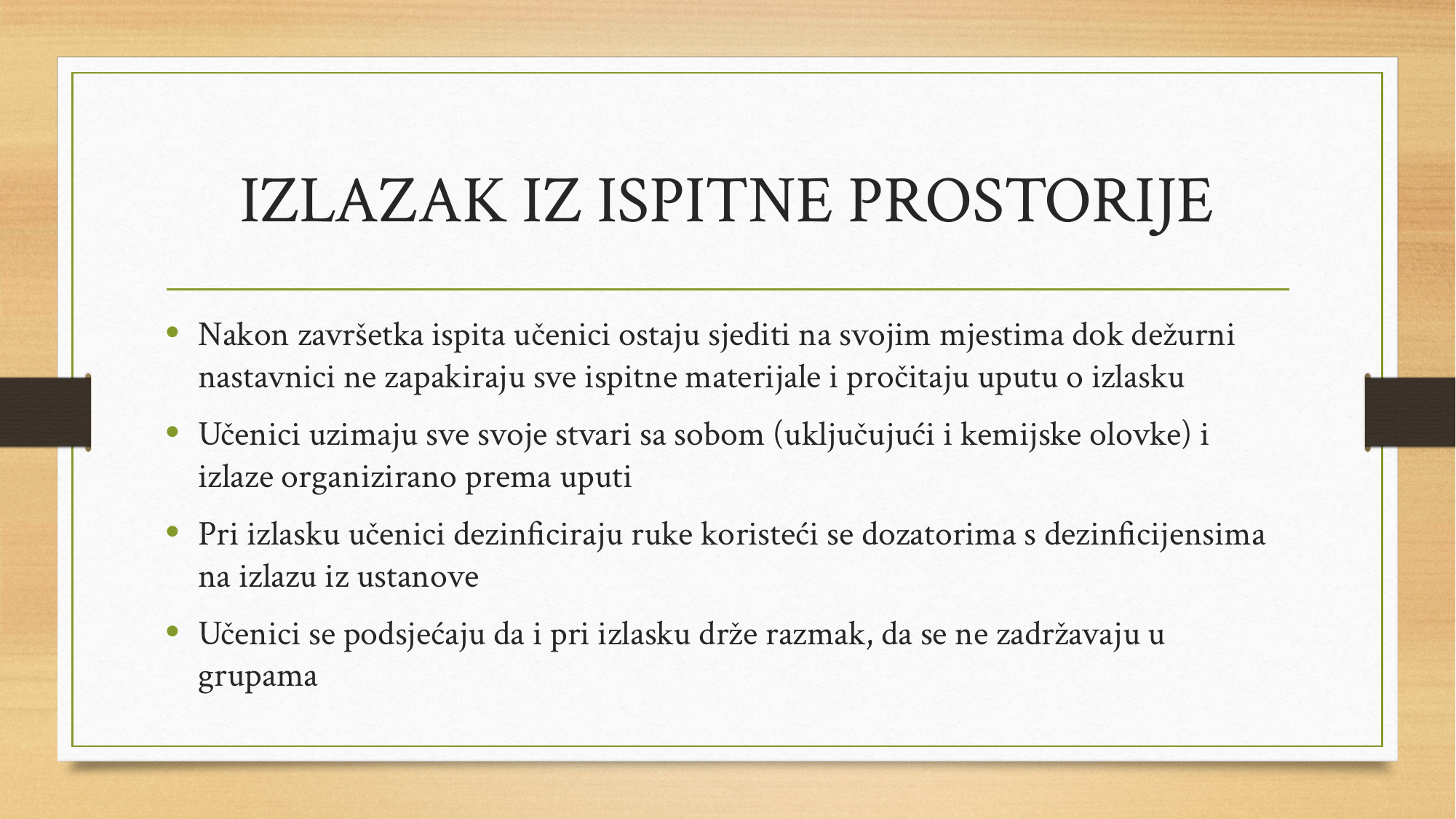

# IZLAZAK IZ ISPITNE PROSTORIJE
Nakon završetka ispita učenici ostaju sjediti na svojim mjestima dok dežurni nastavnici ne zapakiraju sve ispitne materijale i pročitaju uputu o izlasku
Učenici uzimaju sve svoje stvari sa sobom (uključujući i kemijske olovke) i izlaze organizirano prema uputi
Pri izlasku učenici dezinficiraju ruke koristeći se dozatorima s dezinficijensima na izlazu iz ustanove
Učenici se podsjećaju da i pri izlasku drže razmak, da se ne zadržavaju u grupama